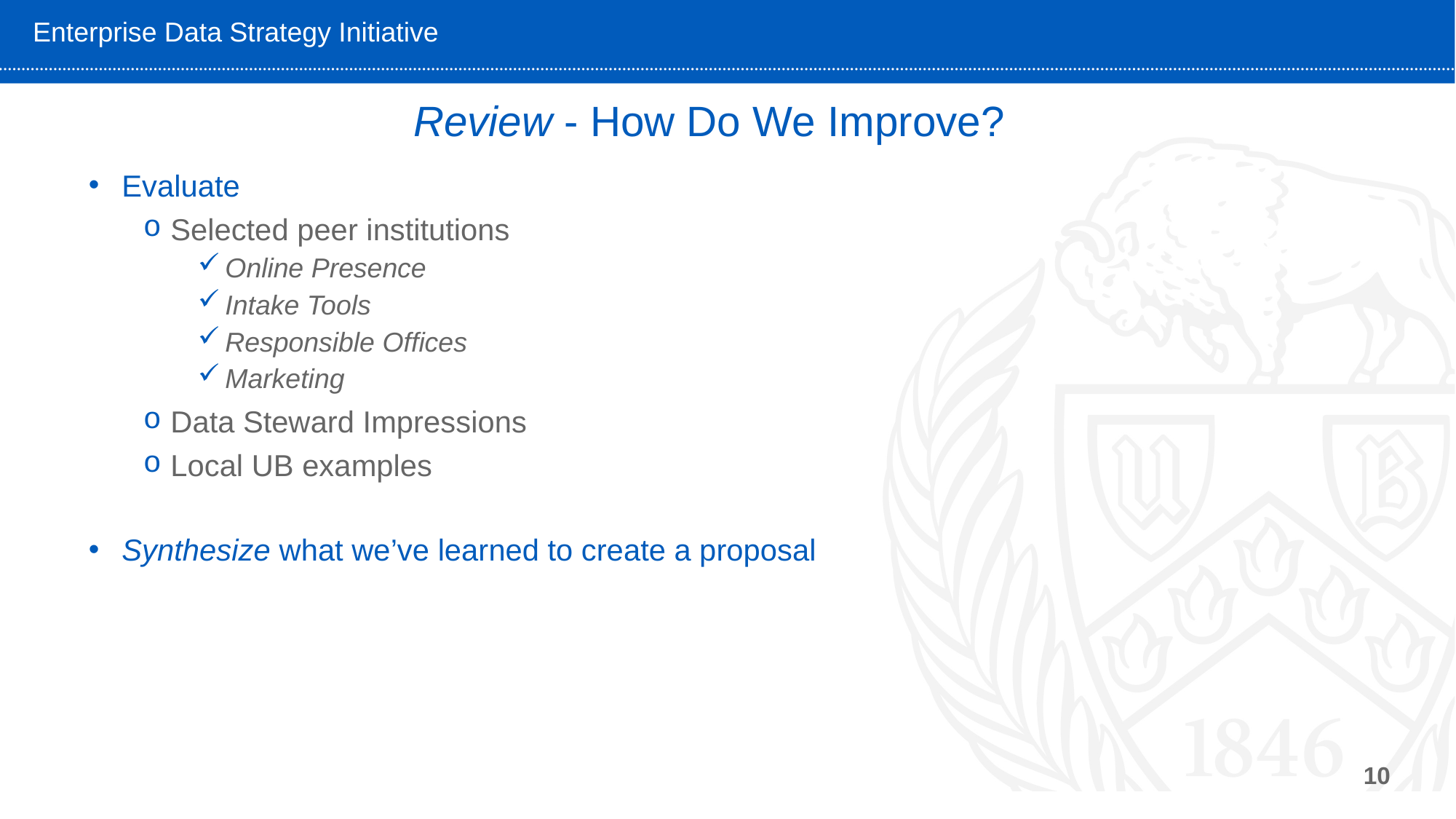

# Review - How Do We Improve?
Evaluate
Selected peer institutions
Online Presence
Intake Tools
Responsible Offices
Marketing
Data Steward Impressions
Local UB examples

Synthesize what we’ve learned to create a proposal